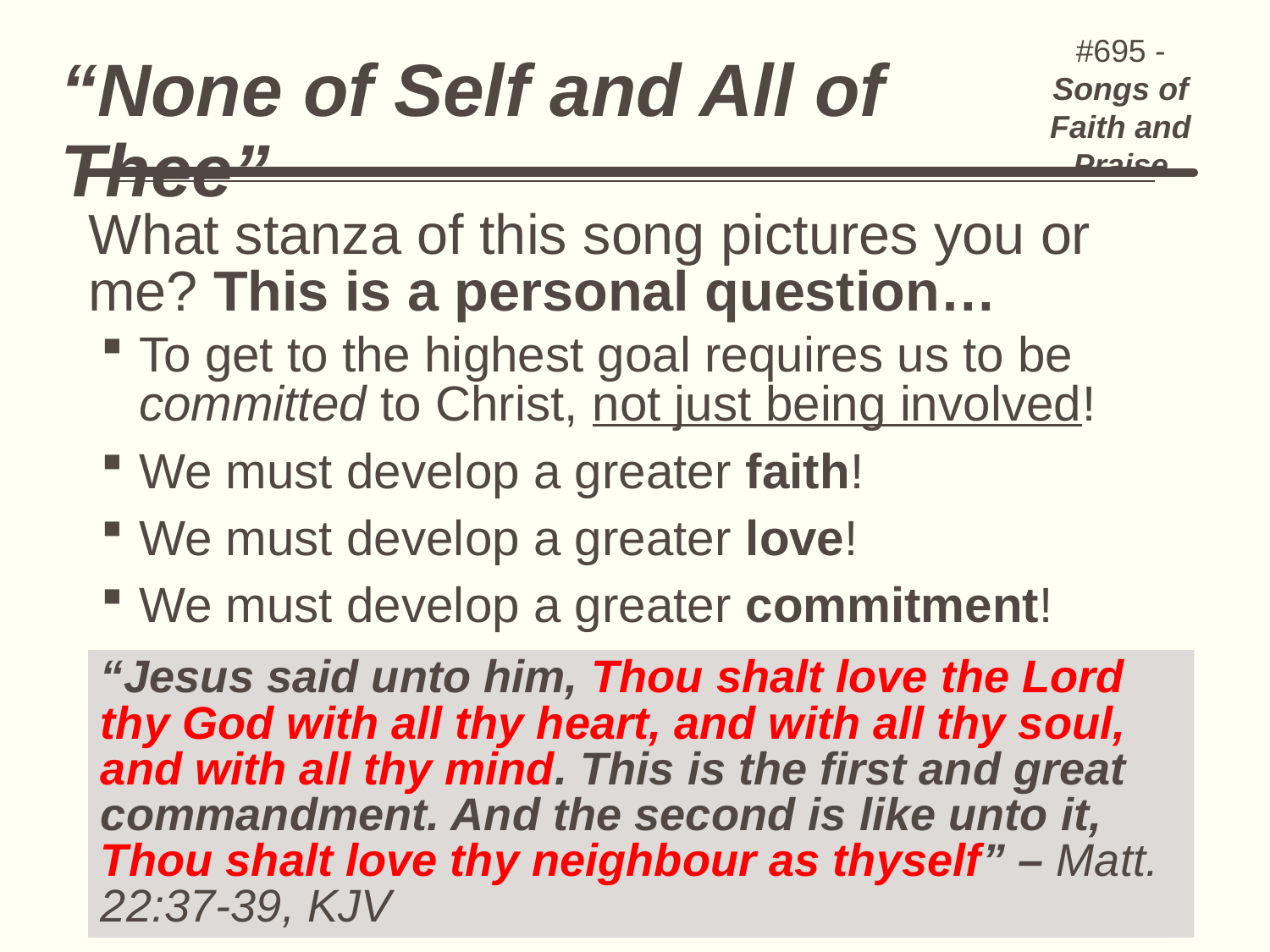

#695 - Songs of Faith and Praise
“None of Self and All of Thee”
What stanza of this song pictures you or me? This is a personal question…
To get to the highest goal requires us to be committed to Christ, not just being involved!
We must develop a greater faith!
We must develop a greater love!
We must develop a greater commitment!

“Jesus said unto him, Thou shalt love the Lord thy God with all thy heart, and with all thy soul, and with all thy mind. This is the first and great commandment. And the second is like unto it, Thou shalt love thy neighbour as thyself” – Matt. 22:37-39, KJV
10